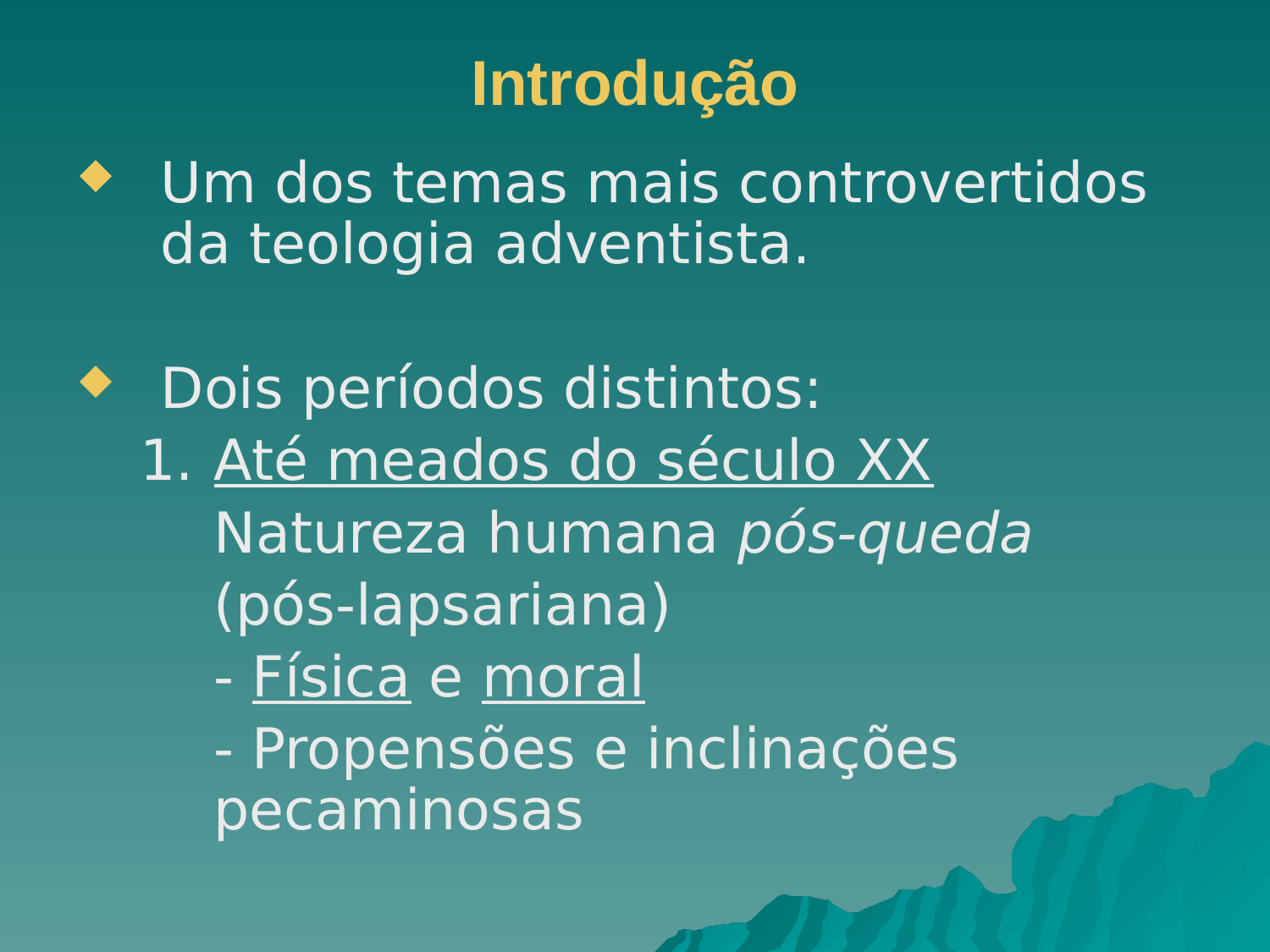

# Introdução
Um dos temas mais controvertidos da teologia adventista.

Dois períodos distintos:
Até meados do século XX
	Natureza humana pós-queda
	(pós-lapsariana)
	- Física e moral
	- Propensões e inclinações pecaminosas